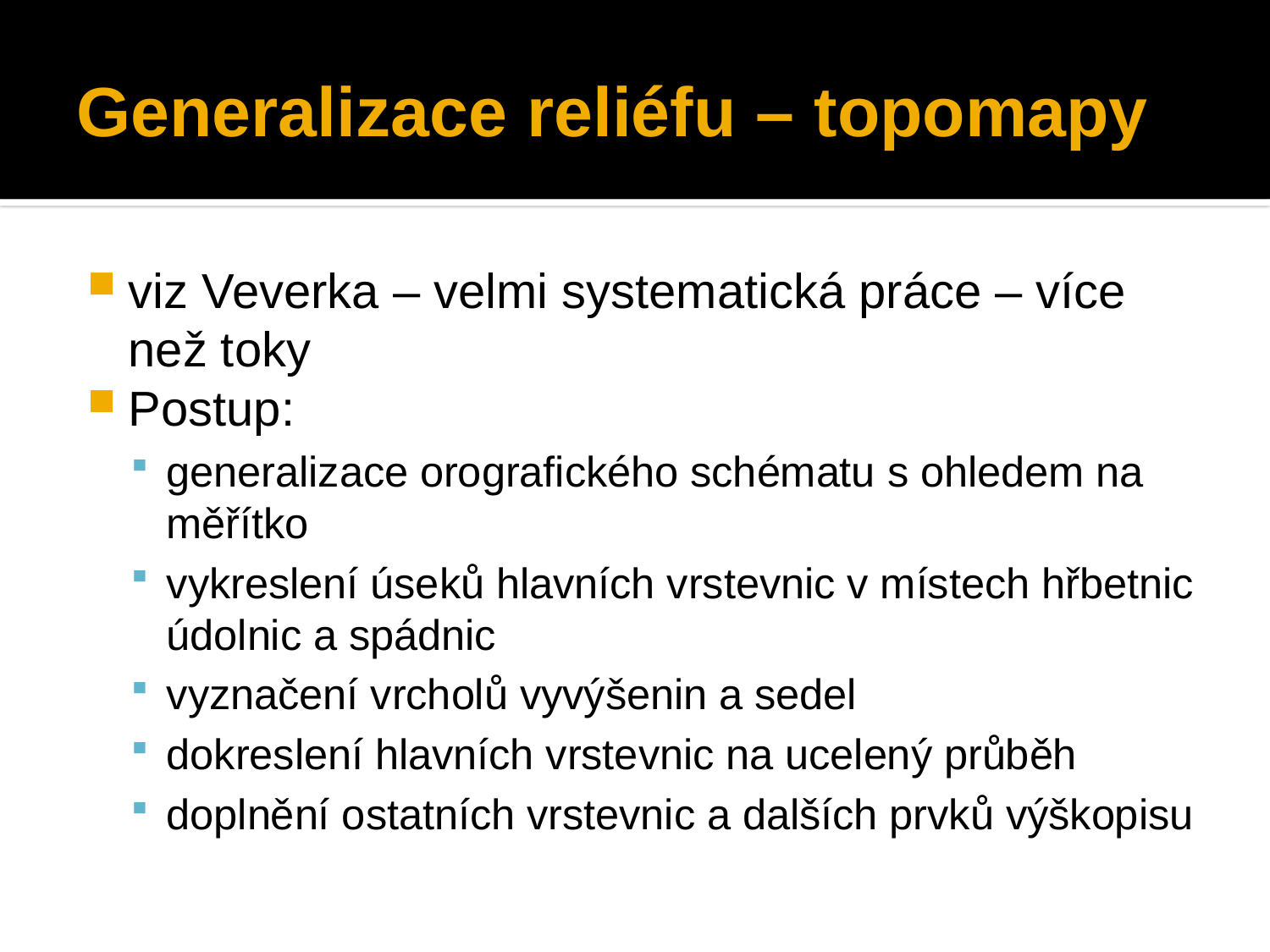

# Generalizace reliéfu – topomapy
viz Veverka – velmi systematická práce – více než toky
Postup:
generalizace orografického schématu s ohledem na měřítko
vykreslení úseků hlavních vrstevnic v místech hřbetnic údolnic a spádnic
vyznačení vrcholů vyvýšenin a sedel
dokreslení hlavních vrstevnic na ucelený průběh
doplnění ostatních vrstevnic a dalších prvků výškopisu